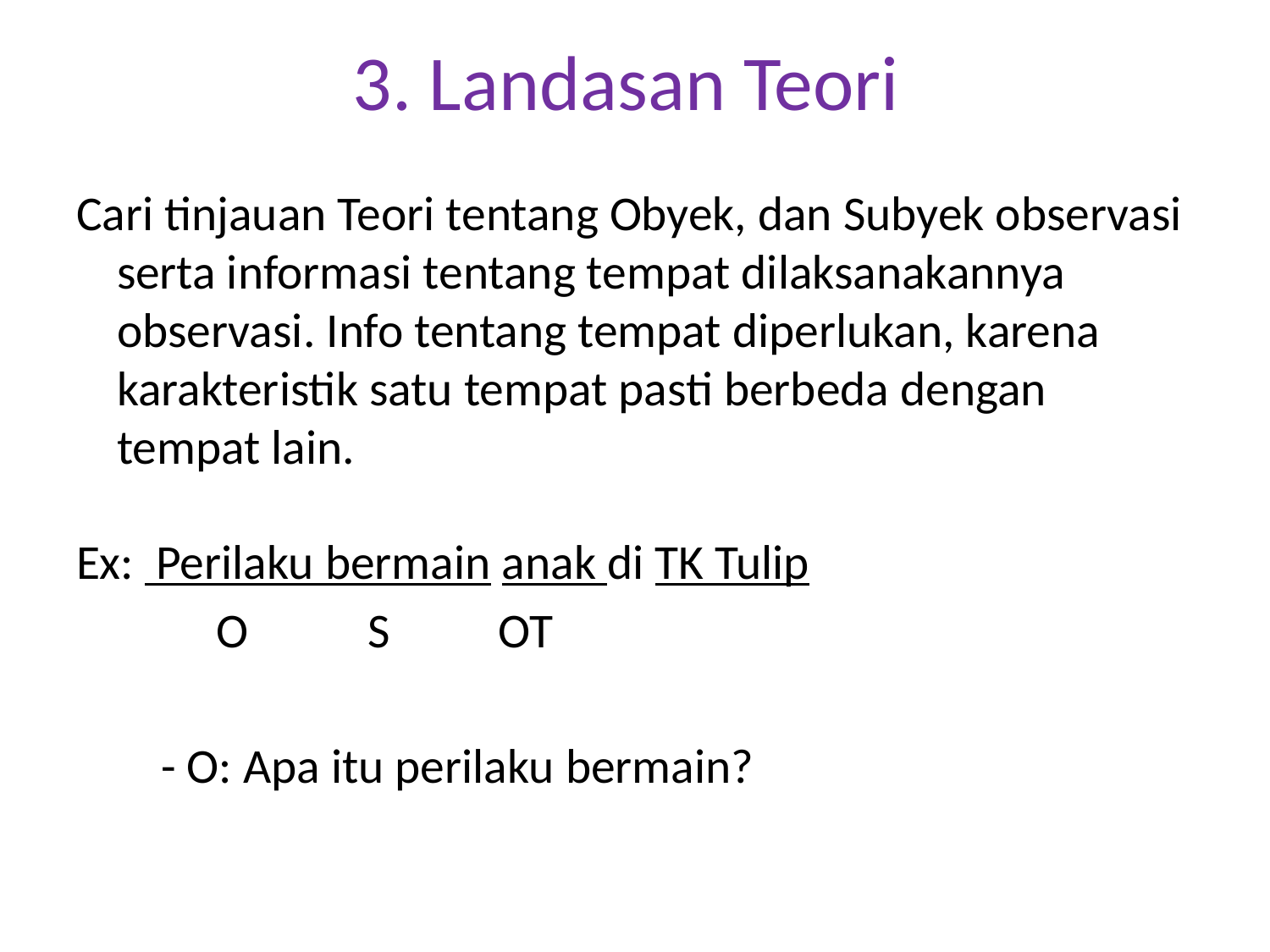

# 3. Landasan Teori
Cari tinjauan Teori tentang Obyek, dan Subyek observasi serta informasi tentang tempat dilaksanakannya observasi. Info tentang tempat diperlukan, karena karakteristik satu tempat pasti berbeda dengan tempat lain.

Ex:  Perilaku bermain anak di TK Tulip
		         O	     	  S	       OT

	    - O: Apa itu perilaku bermain?